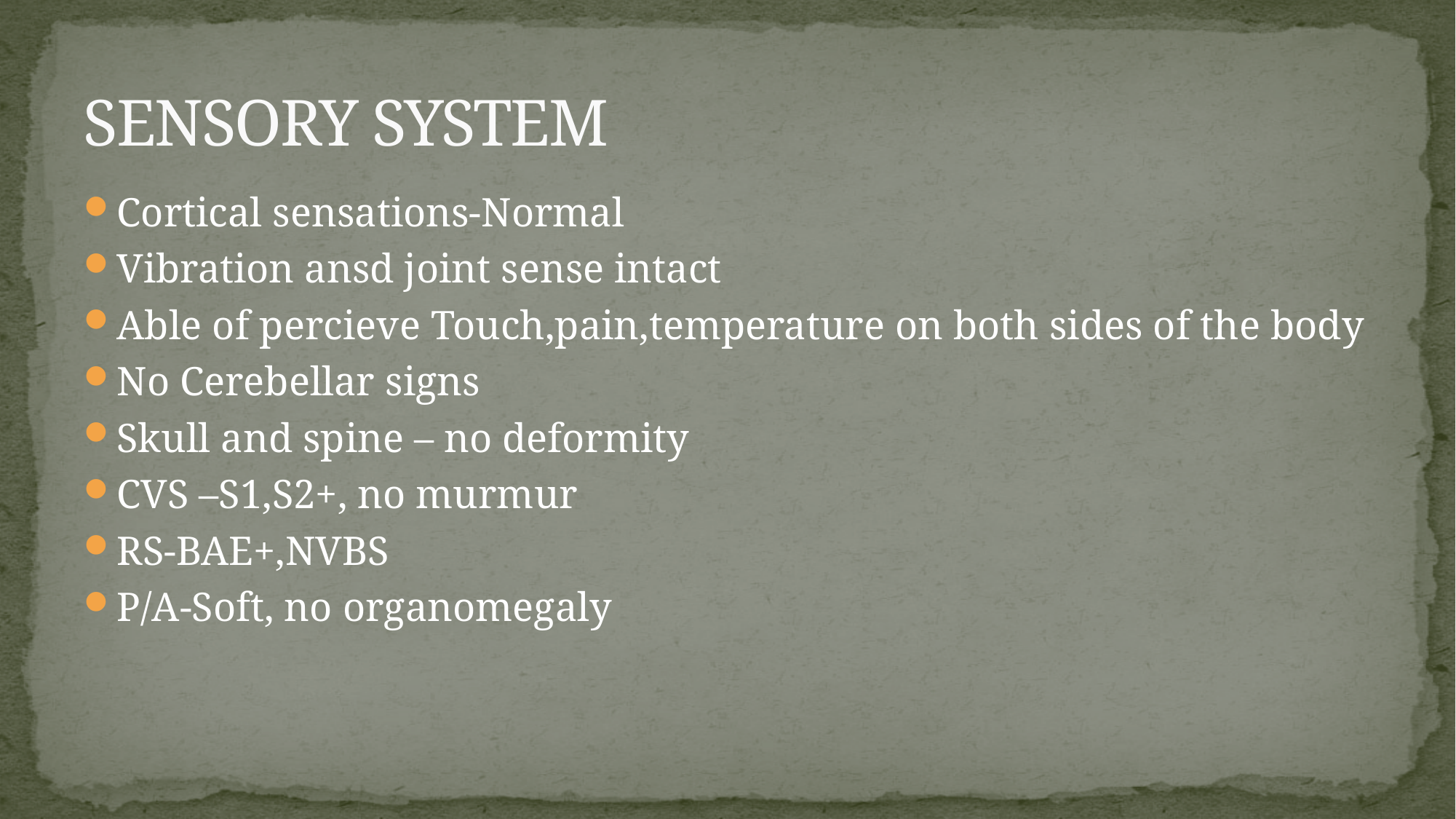

# SENSORY SYSTEM
Cortical sensations-Normal
Vibration ansd joint sense intact
Able of percieve Touch,pain,temperature on both sides of the body
No Cerebellar signs
Skull and spine – no deformity
CVS –S1,S2+, no murmur
RS-BAE+,NVBS
P/A-Soft, no organomegaly